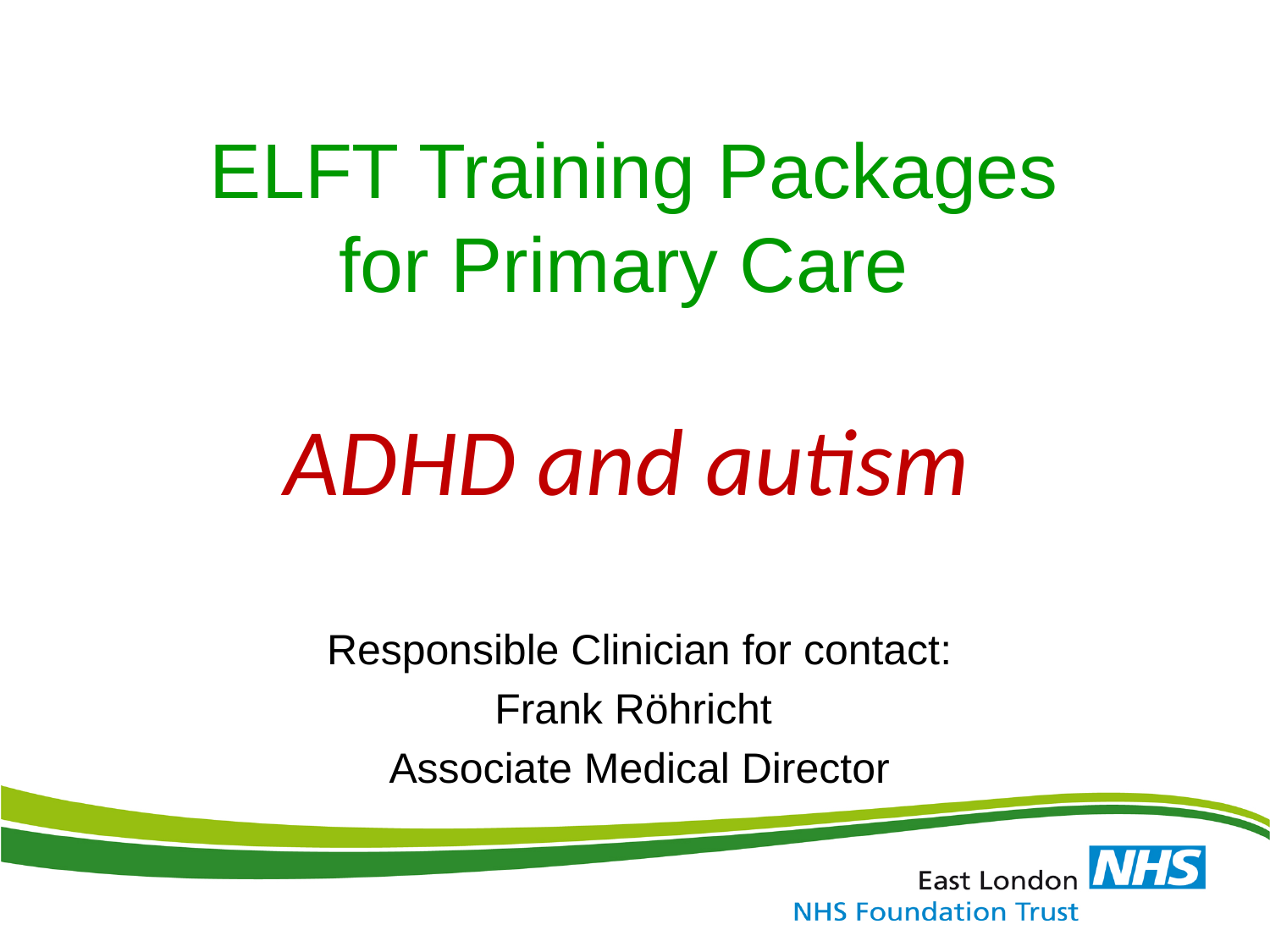

# ELFT Training Packages for Primary Care ADHD and autism
Responsible Clinician for contact:
Frank Röhricht
Associate Medical Director